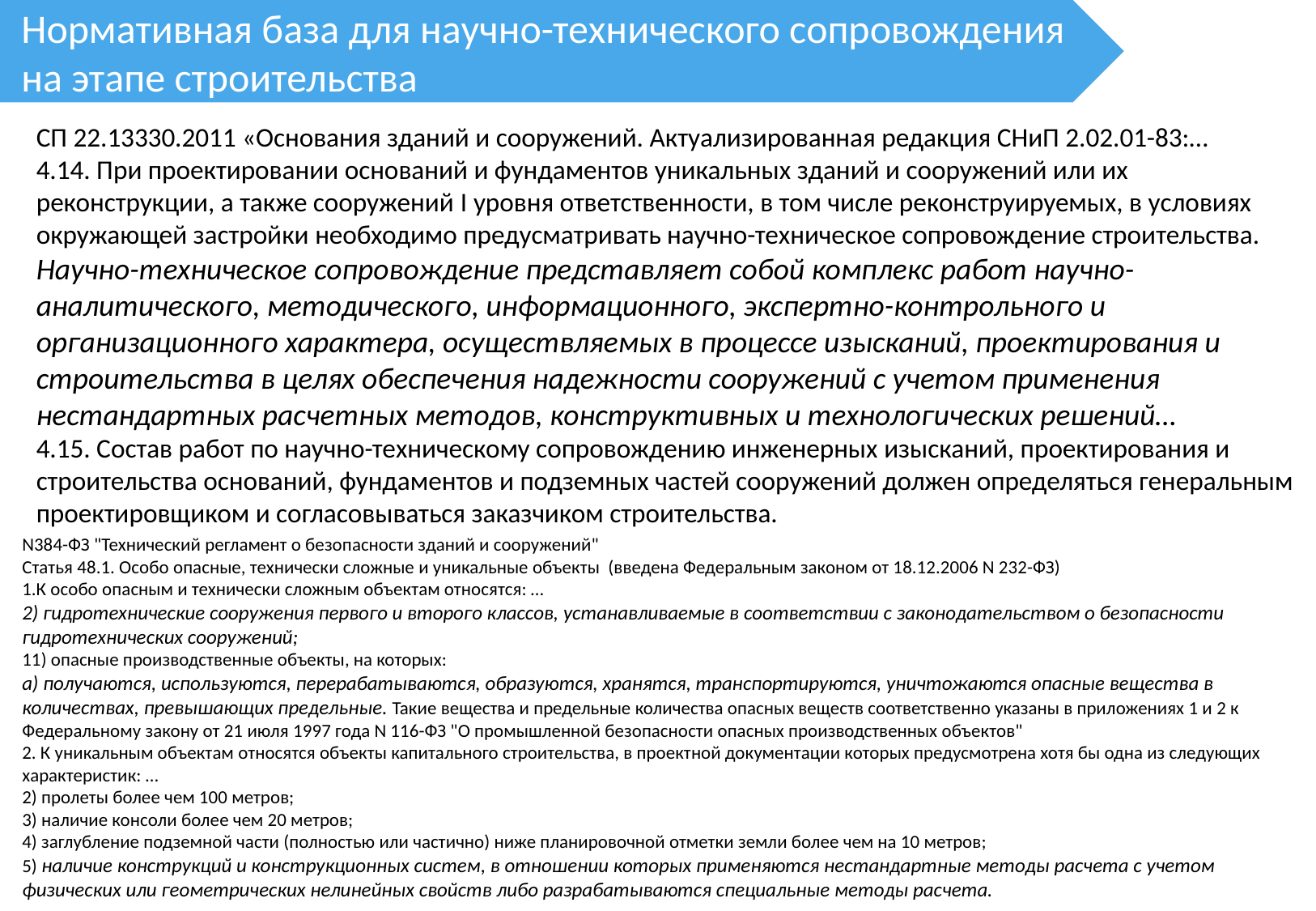

Нормативная база для научно-технического сопровождения на этапе строительства
СП 22.13330.2011 «Основания зданий и сооружений. Актуализированная редакция СНиП 2.02.01-83:…
4.14. При проектировании оснований и фундаментов уникальных зданий и сооружений или их реконструкции, а также сооружений I уровня ответственности, в том числе реконструируемых, в условиях окружающей застройки необходимо предусматривать научно-техническое сопровождение строительства.
Научно-техническое сопровождение представляет собой комплекс работ научно-аналитического, методического, информационного, экспертно-контрольного и организационного характера, осуществляемых в процессе изысканий, проектирования и строительства в целях обеспечения надежности сооружений с учетом применения нестандартных расчетных методов, конструктивных и технологических решений…
4.15. Состав работ по научно-техническому сопровождению инженерных изысканий, проектирования и строительства оснований, фундаментов и подземных частей сооружений должен определяться генеральным проектировщиком и согласовываться заказчиком строительства.
N384-ФЗ "Технический регламент о безопасности зданий и сооружений"
Статья 48.1. Особо опасные, технически сложные и уникальные объекты  (введена Федеральным законом от 18.12.2006 N 232-ФЗ)
1.К особо опасным и технически сложным объектам относятся: …
2) гидротехнические сооружения первого и второго классов, устанавливаемые в соответствии с законодательством о безопасности гидротехнических сооружений;
11) опасные производственные объекты, на которых:
а) получаются, используются, перерабатываются, образуются, хранятся, транспортируются, уничтожаются опасные вещества в количествах, превышающих предельные. Такие вещества и предельные количества опасных веществ соответственно указаны в приложениях 1 и 2 к Федеральному закону от 21 июля 1997 года N 116-ФЗ "О промышленной безопасности опасных производственных объектов"
2. К уникальным объектам относятся объекты капитального строительства, в проектной документации которых предусмотрена хотя бы одна из следующих характеристик: …
2) пролеты более чем 100 метров;
3) наличие консоли более чем 20 метров;
4) заглубление подземной части (полностью или частично) ниже планировочной отметки земли более чем на 10 метров;
5) наличие конструкций и конструкционных систем, в отношении которых применяются нестандартные методы расчета с учетом физических или геометрических нелинейных свойств либо разрабатываются специальные методы расчета.